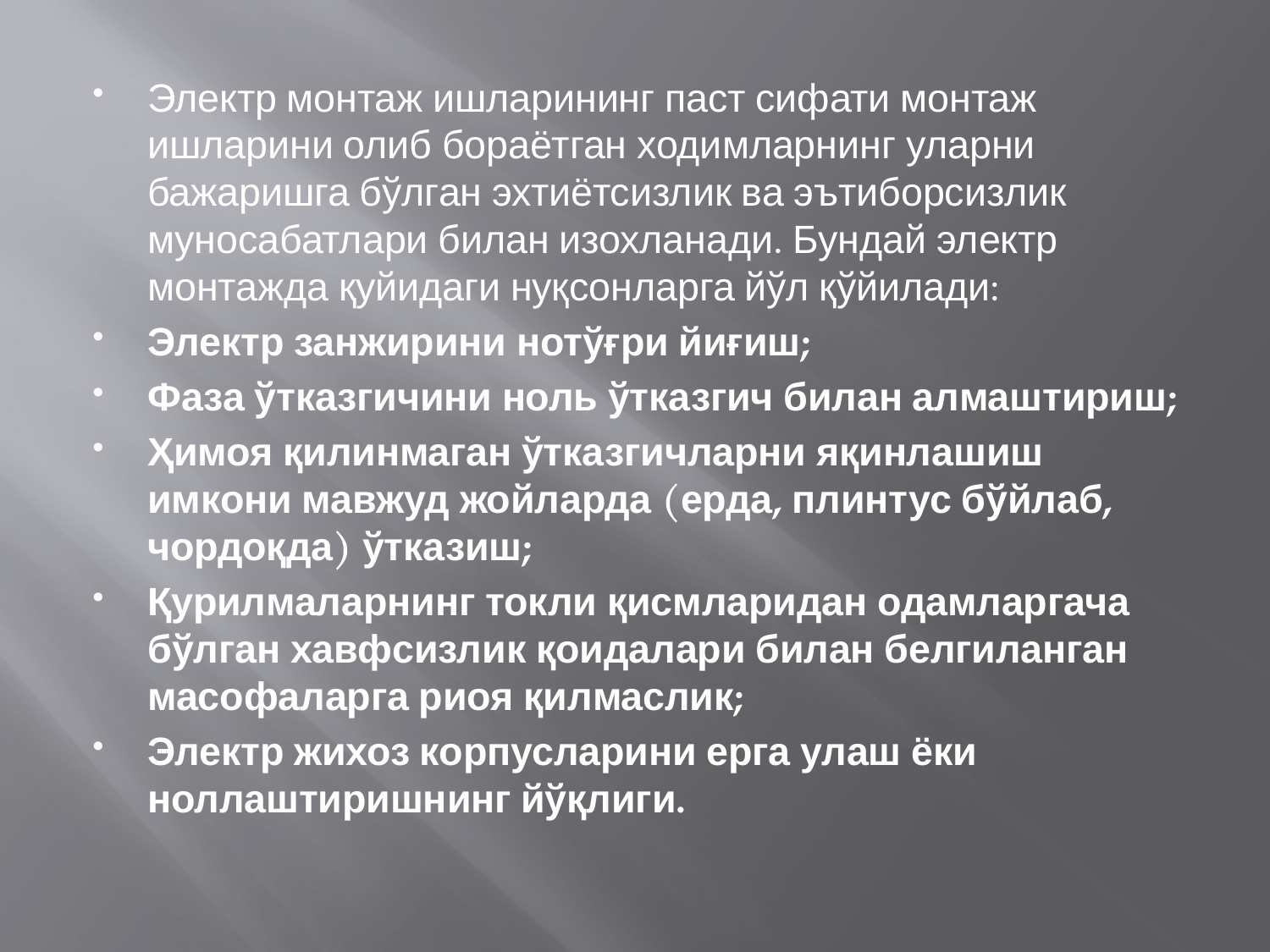

Электр монтаж ишларининг паст сифати монтаж ишларини олиб бораётган ходимларнинг уларни бажаришга бўлган эхтиётсизлик ва эътиборсизлик   муносабатлари билан изохланади. Бундай электр монтажда қуйидаги нуқсонларга йўл қўйилади:
Электр занжирини нотўғри йиғиш;
Фаза ўтказгичини ноль ўтказгич билан алмаштириш;
Ҳимоя қилинмаган ўтказгичларни яқинлашиш имкони мавжуд жойларда (ерда, плинтус бўйлаб, чордоқда) ўтказиш;
Қурилмаларнинг токли қисмларидан одамларгача бўлган хавфсизлик қоидалари билан белгиланган масофаларга риоя қилмаслик;
Электр жихоз корпусларини ерга улаш ёки ноллаштиришнинг йўқлиги.